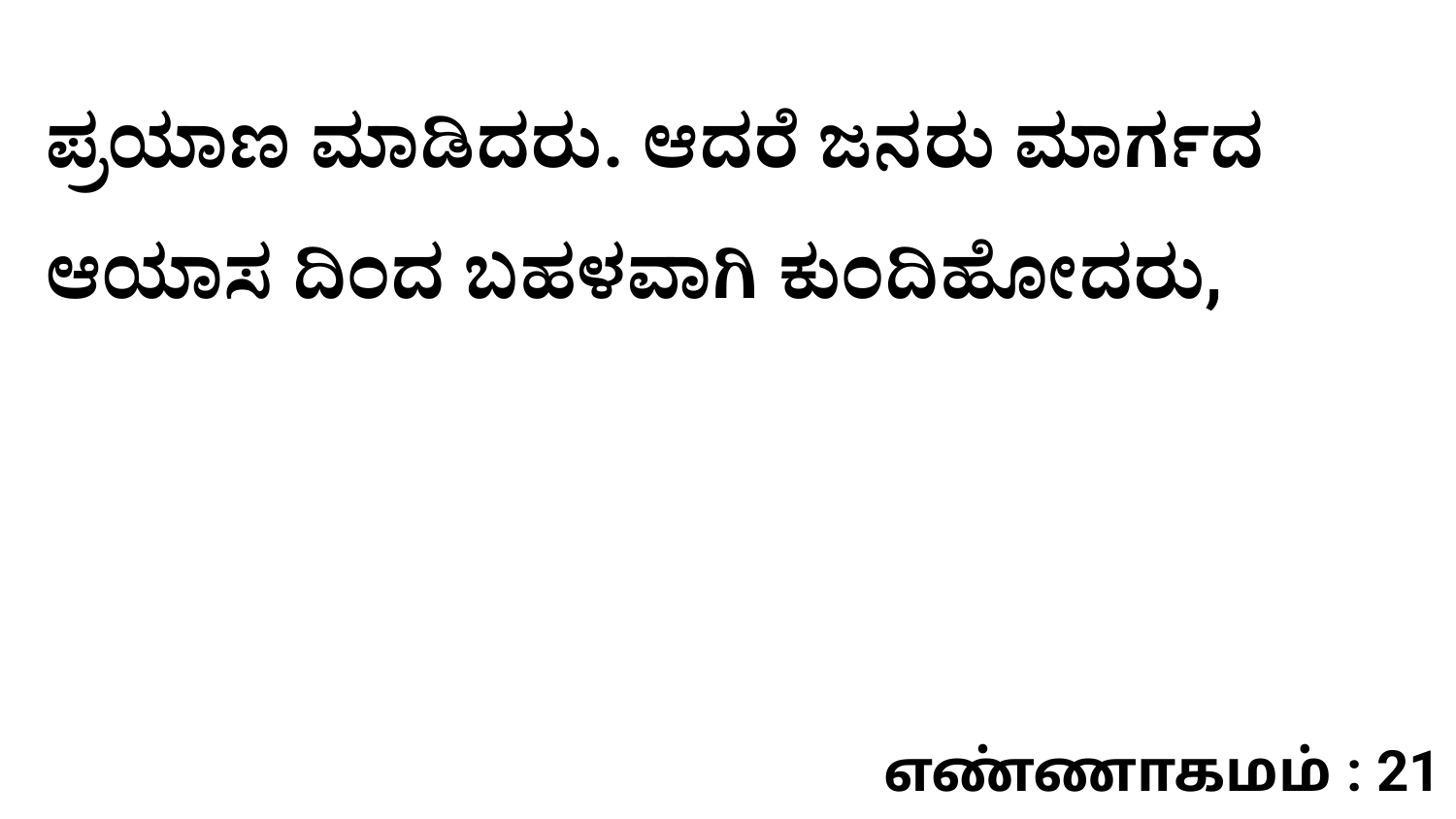

ಪ್ರಯಾಣ ಮಾಡಿದರು. ಆದರೆ ಜನರು ಮಾರ್ಗದ ಆಯಾಸ ದಿಂದ ಬಹಳವಾಗಿ ಕುಂದಿಹೋದರು,
எண்ணாகமம் : 21